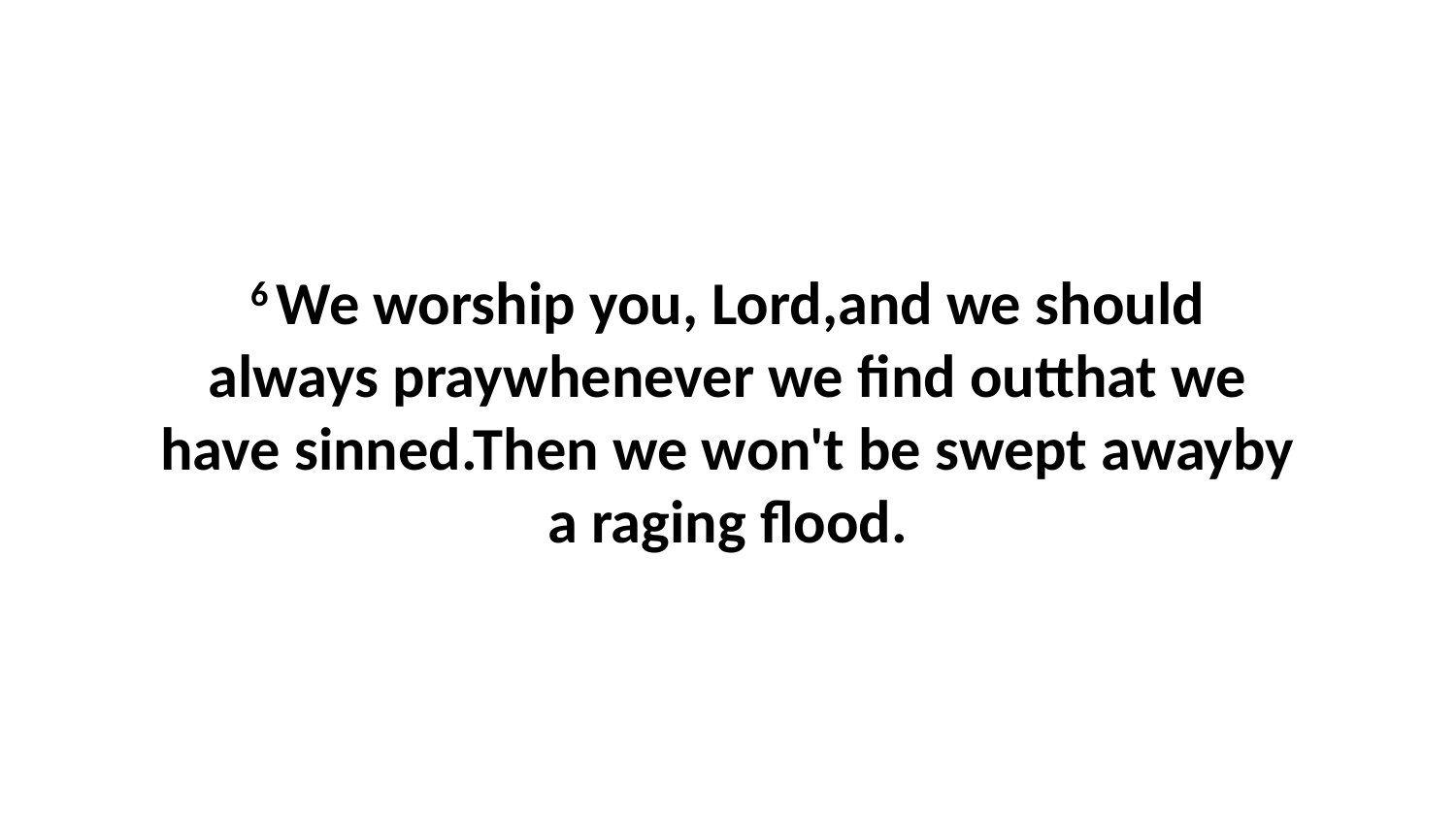

6 We worship you, Lord,and we should always praywhenever we find outthat we have sinned.Then we won't be swept awayby a raging flood.